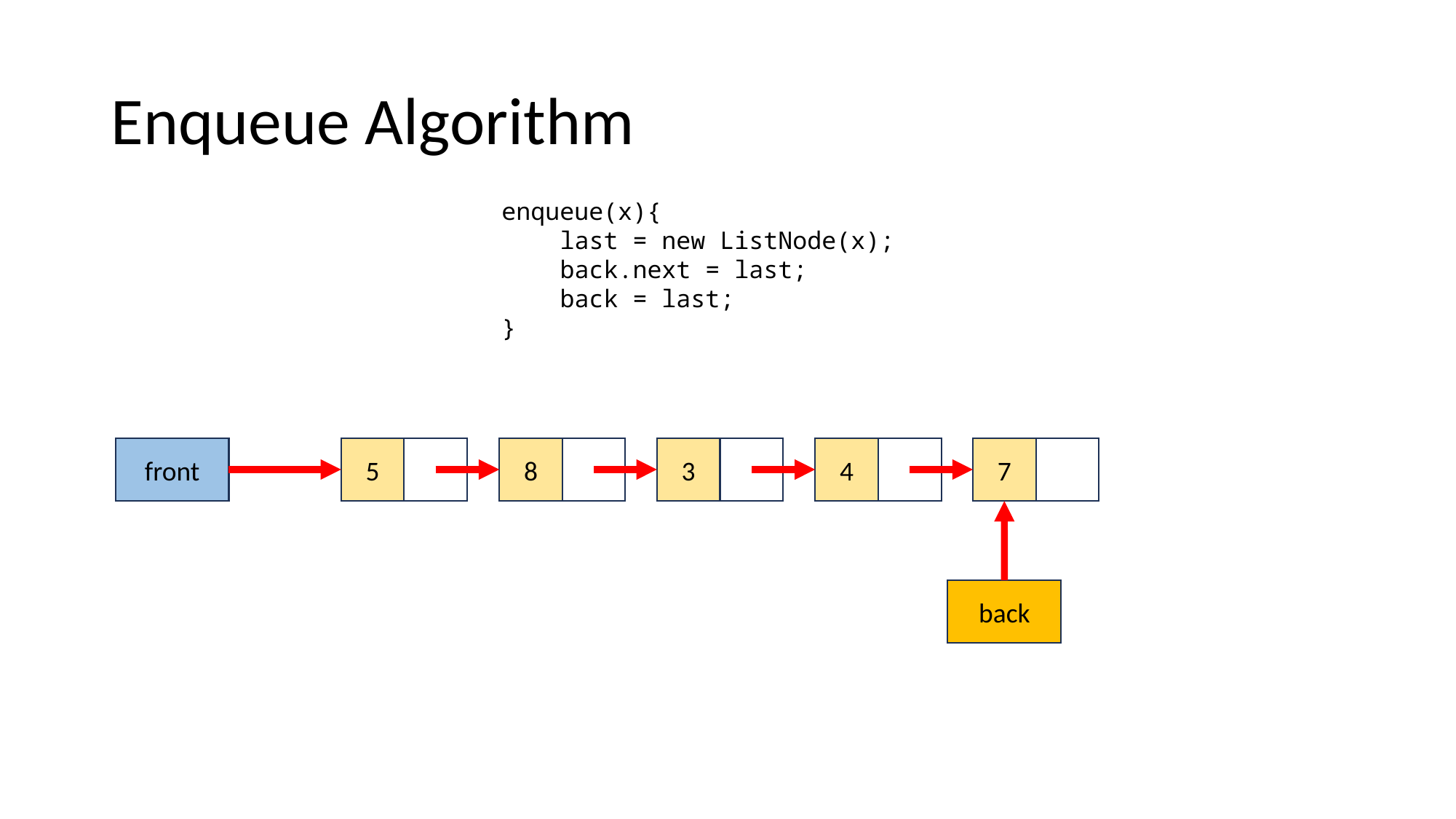

# Enqueue Algorithm
enqueue(x){
    last = new ListNode(x);
    back.next = last;
    back = last;
}
front
5

8

3

4

7

back